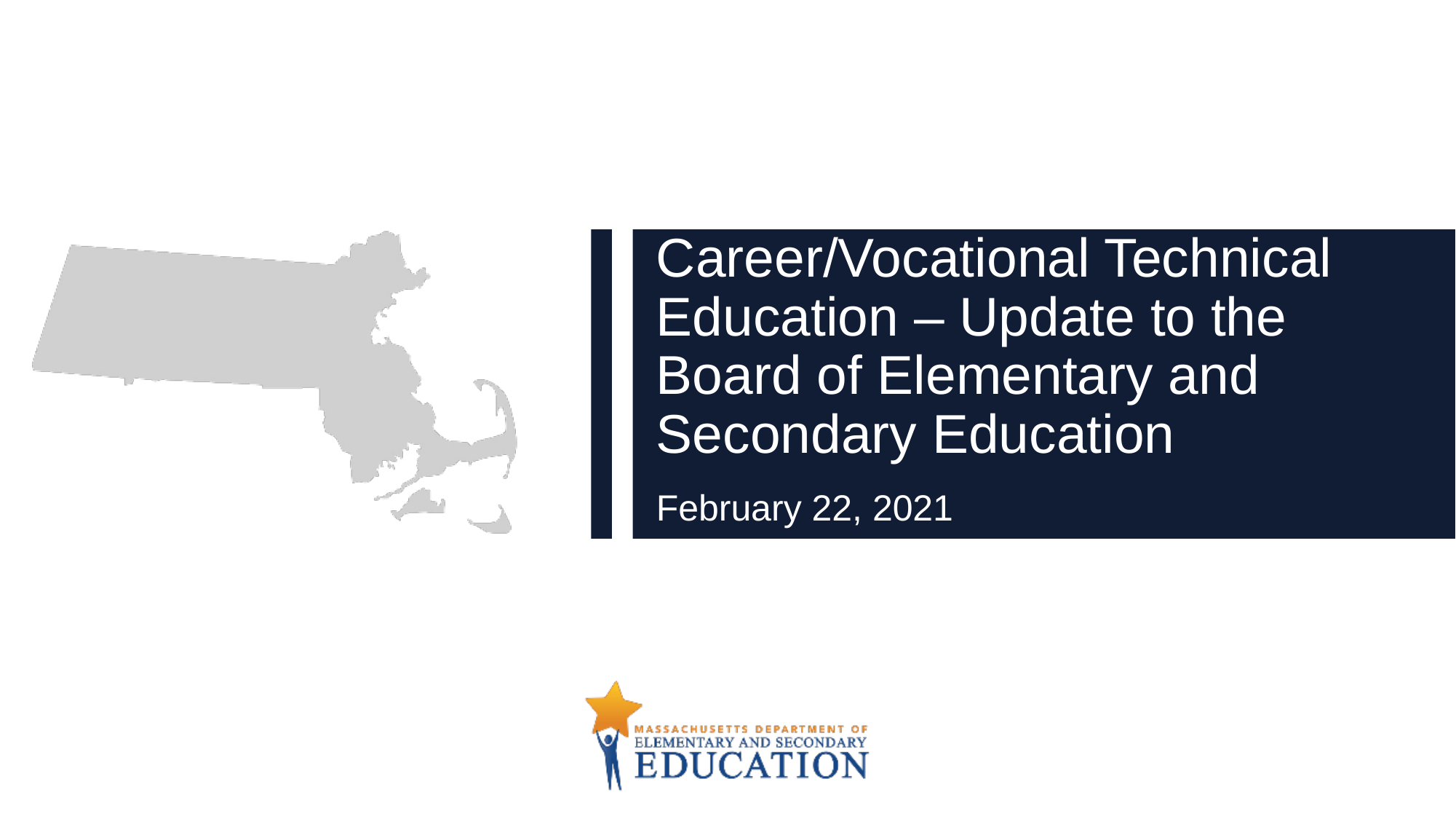

# Career/Vocational Technical Education – Update to the Board of Elementary and Secondary Education
February 22, 2021